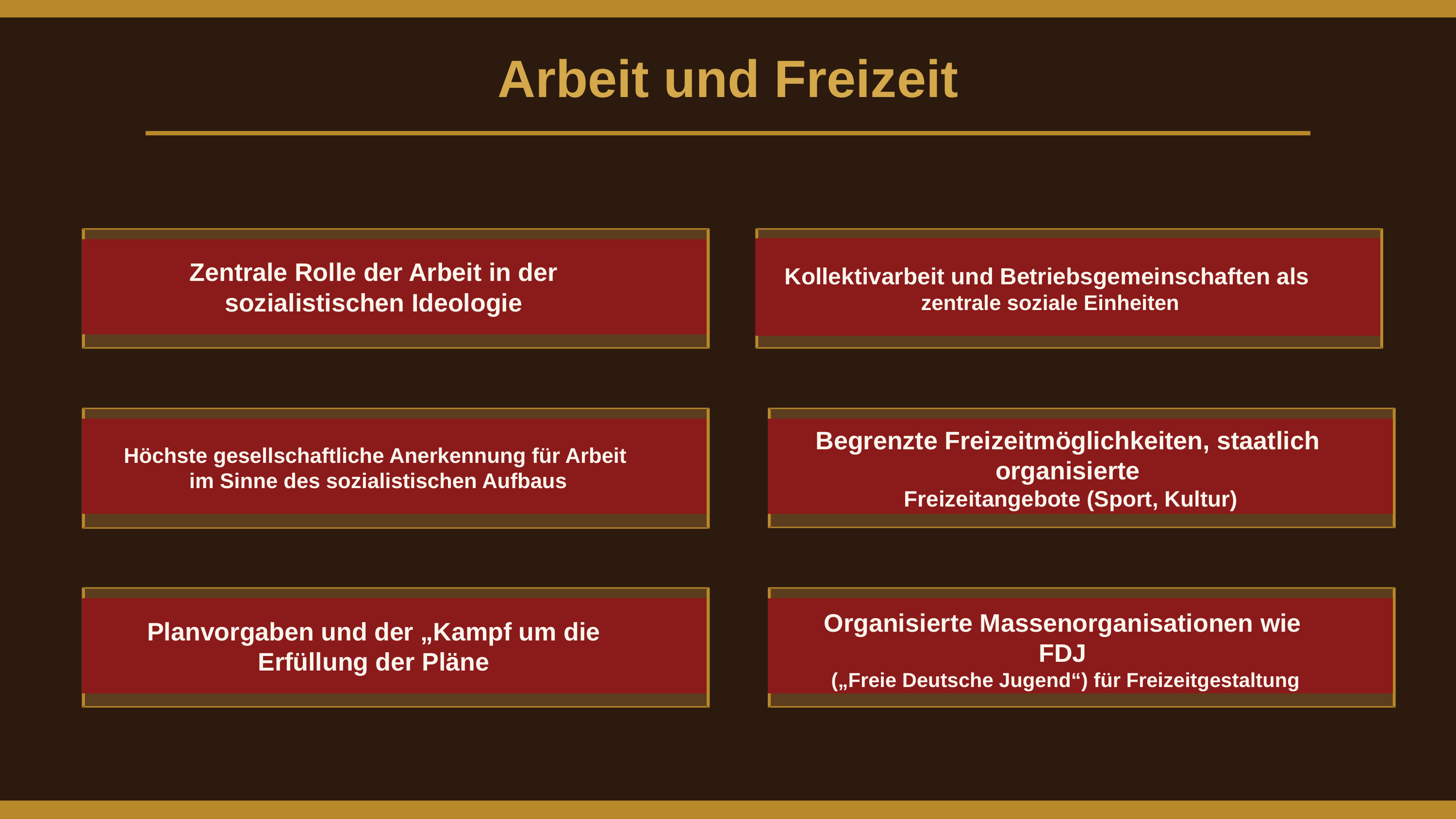

Arbeit und Freizeit

Zentrale Rolle der Arbeit in der sozialistischen Ideologie

Kollektivarbeit und Betriebsgemeinschaften als
 zentrale soziale Einheiten

Höchste gesellschaftliche Anerkennung für Arbeit
 im Sinne des sozialistischen Aufbaus

Begrenzte Freizeitmöglichkeiten, staatlich organisierte
 Freizeitangebote (Sport, Kultur)

Planvorgaben und der „Kampf um die Erfüllung der Pläne

Organisierte Massenorganisationen wie FDJ
 („Freie Deutsche Jugend“) für Freizeitgestaltung